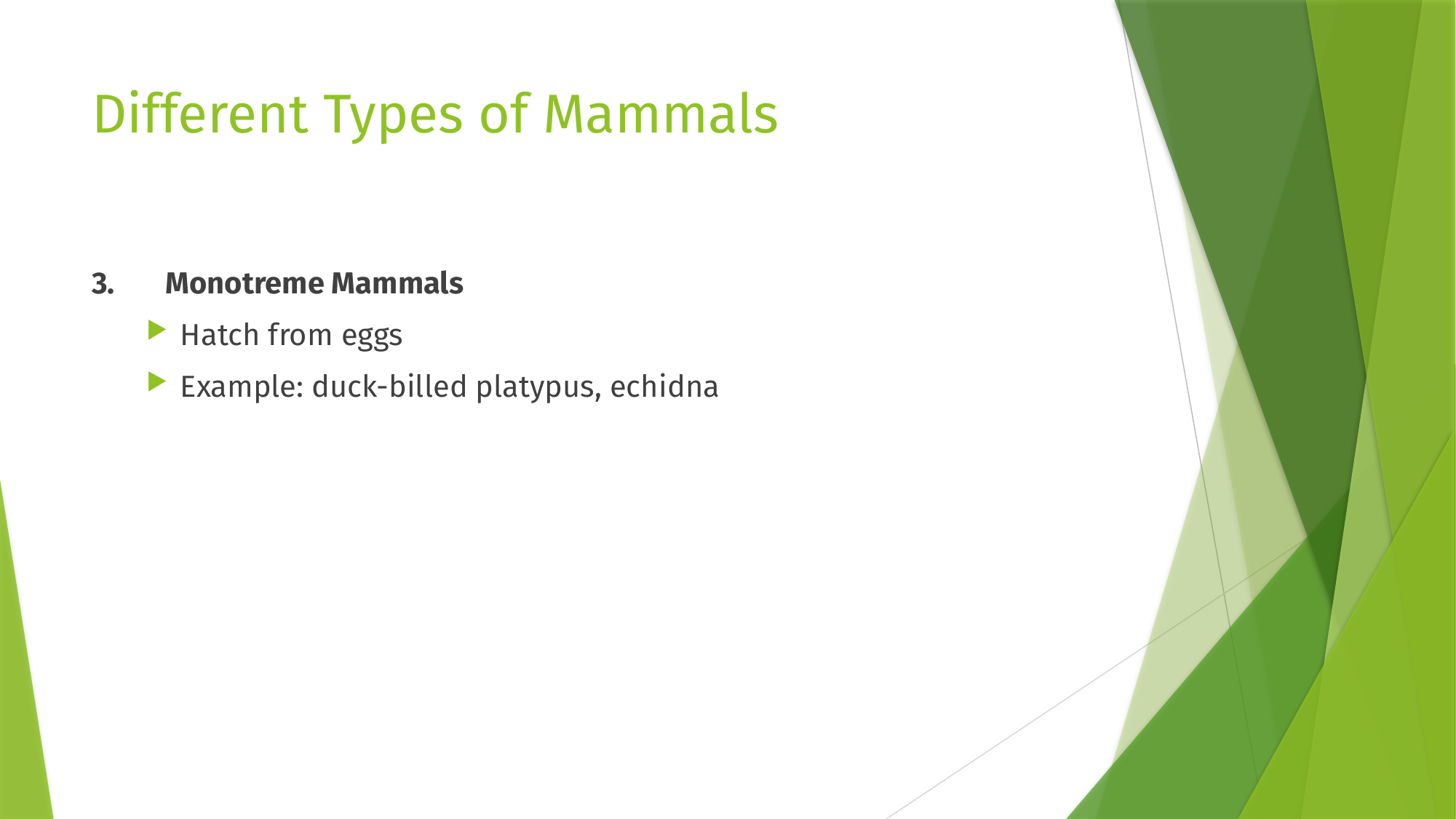

# Different Types of Mammals
3.       Monotreme Mammals
Hatch from eggs
Example: duck-billed platypus, echidna